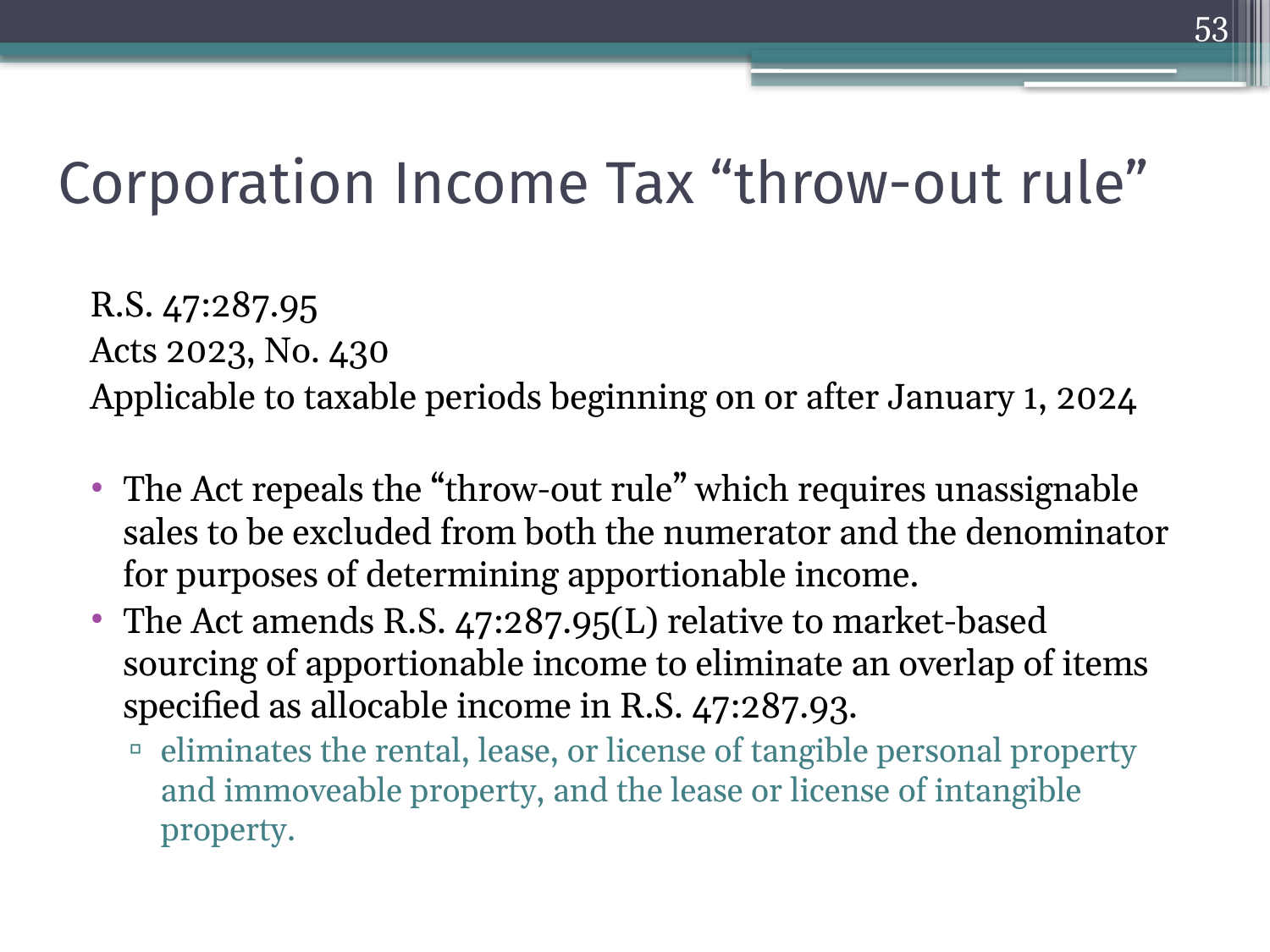

53
# Corporation Income Tax “throw-out rule”
R.S. 47:287.95
Acts 2023, No. 430
Applicable to taxable periods beginning on or after January 1, 2024

The Act repeals the “throw-out rule” which requires unassignable sales to be excluded from both the numerator and the denominator for purposes of determining apportionable income.
The Act amends R.S. 47:287.95(L) relative to market-based sourcing of apportionable income to eliminate an overlap of items specified as allocable income in R.S. 47:287.93.
eliminates the rental, lease, or license of tangible personal property and immoveable property, and the lease or license of intangible property.